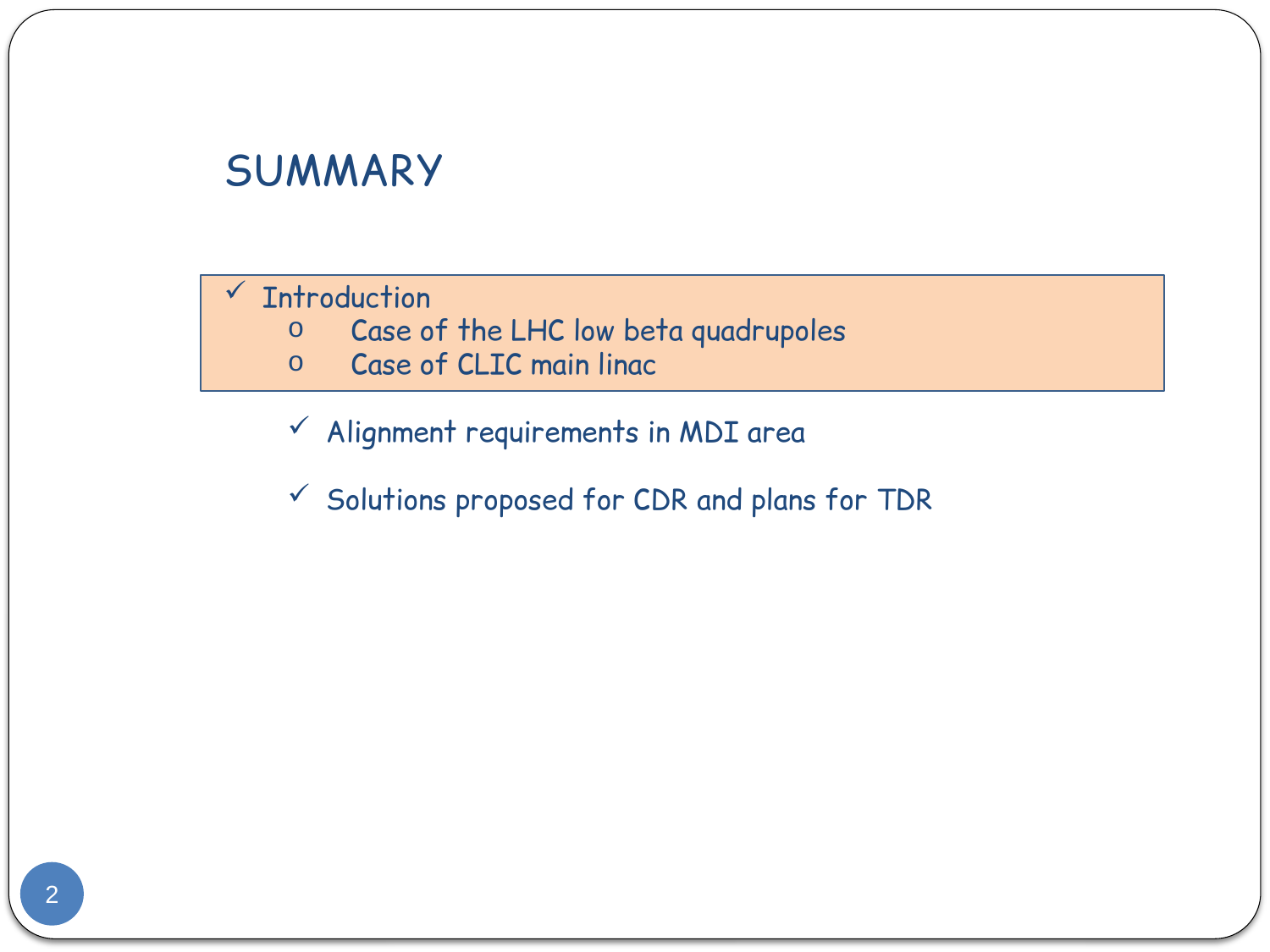

SUMMARY

 Introduction
Case of the LHC low beta quadrupoles
Case of CLIC main linac

 Alignment requirements in MDI area

 Solutions proposed for CDR and plans for TDR

2